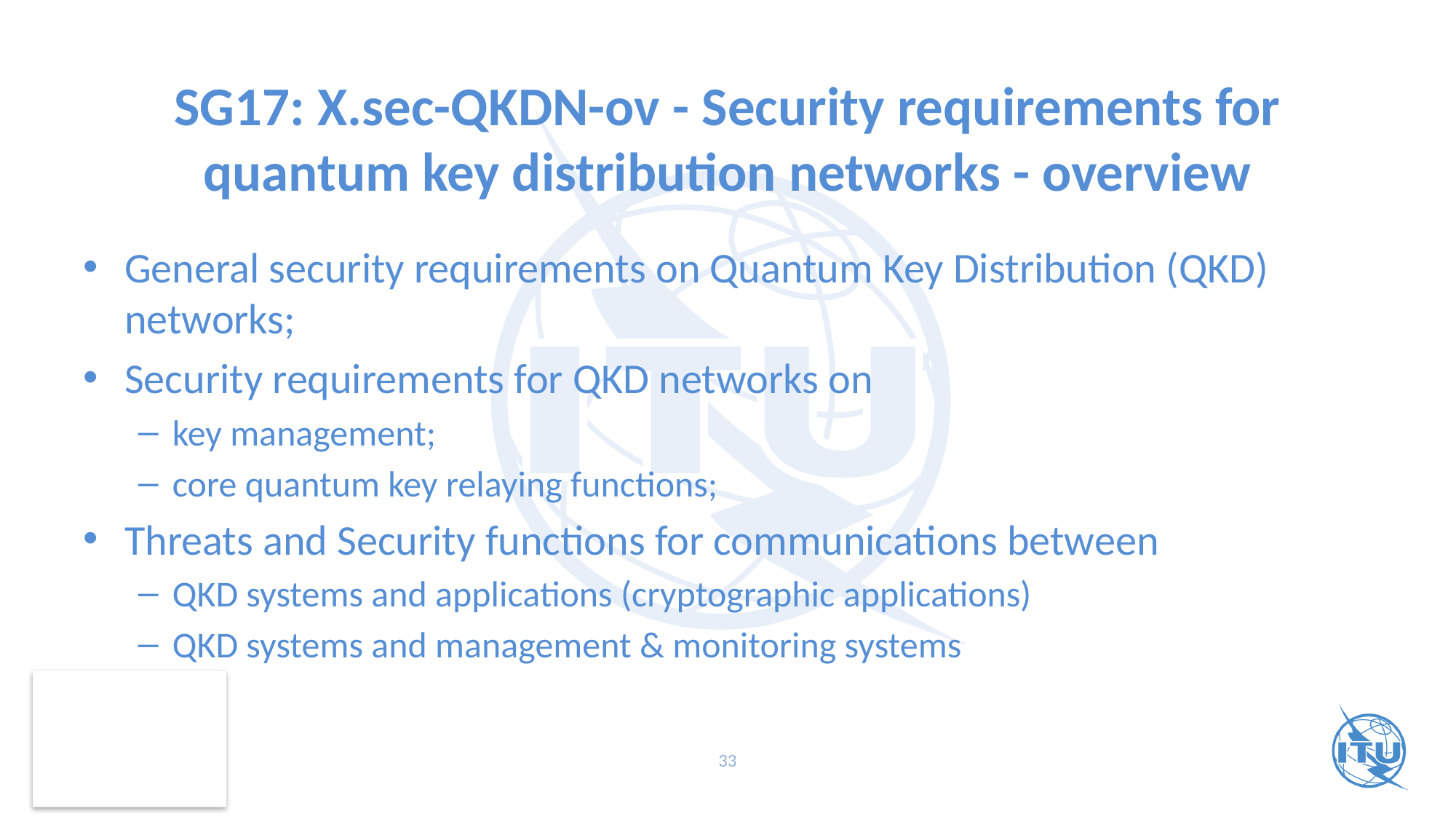

# SG17: X.sec-QKDN-ov - Security requirements for quantum key distribution networks - overview
General security requirements on Quantum Key Distribution (QKD) networks;
Security requirements for QKD networks on
key management;
core quantum key relaying functions;
Threats and Security functions for communications between
QKD systems and applications (cryptographic applications)
QKD systems and management & monitoring systems
33